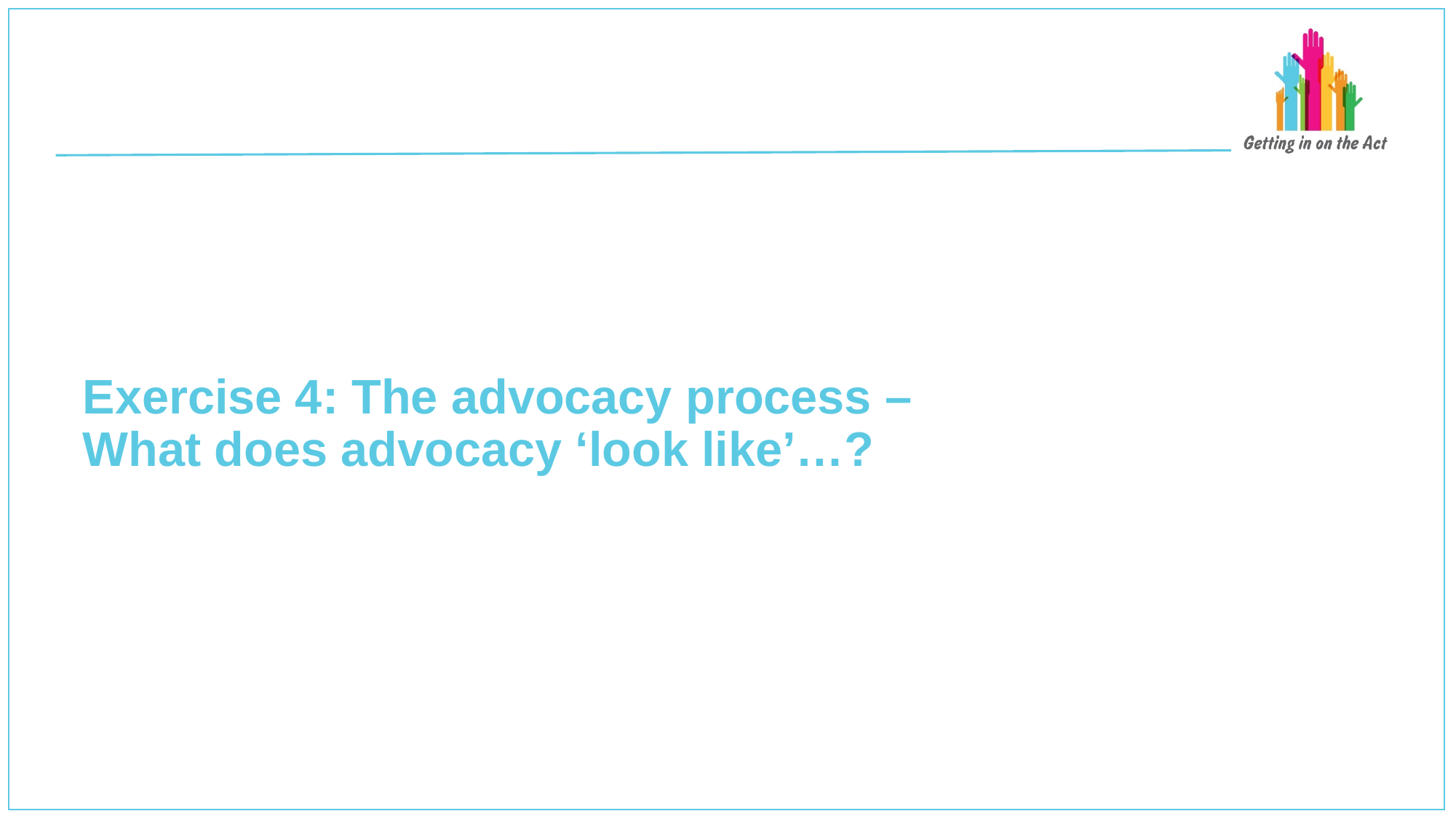

# Exercise 4: The advocacy process – What does advocacy ‘look like’…?